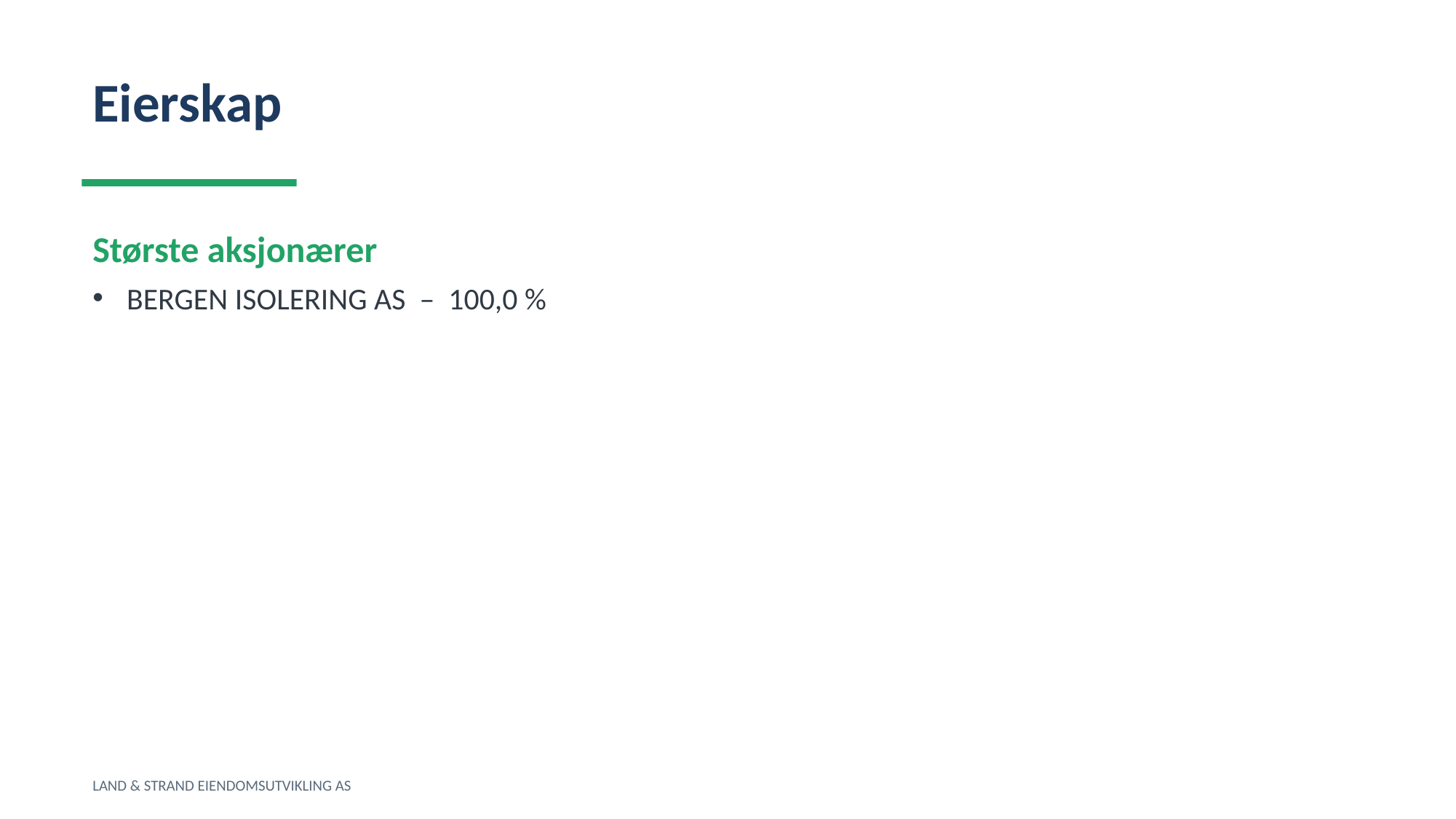

Eierskap

Største aksjonærer
BERGEN ISOLERING AS  –  100,0 %
LAND & STRAND EIENDOMSUTVIKLING AS